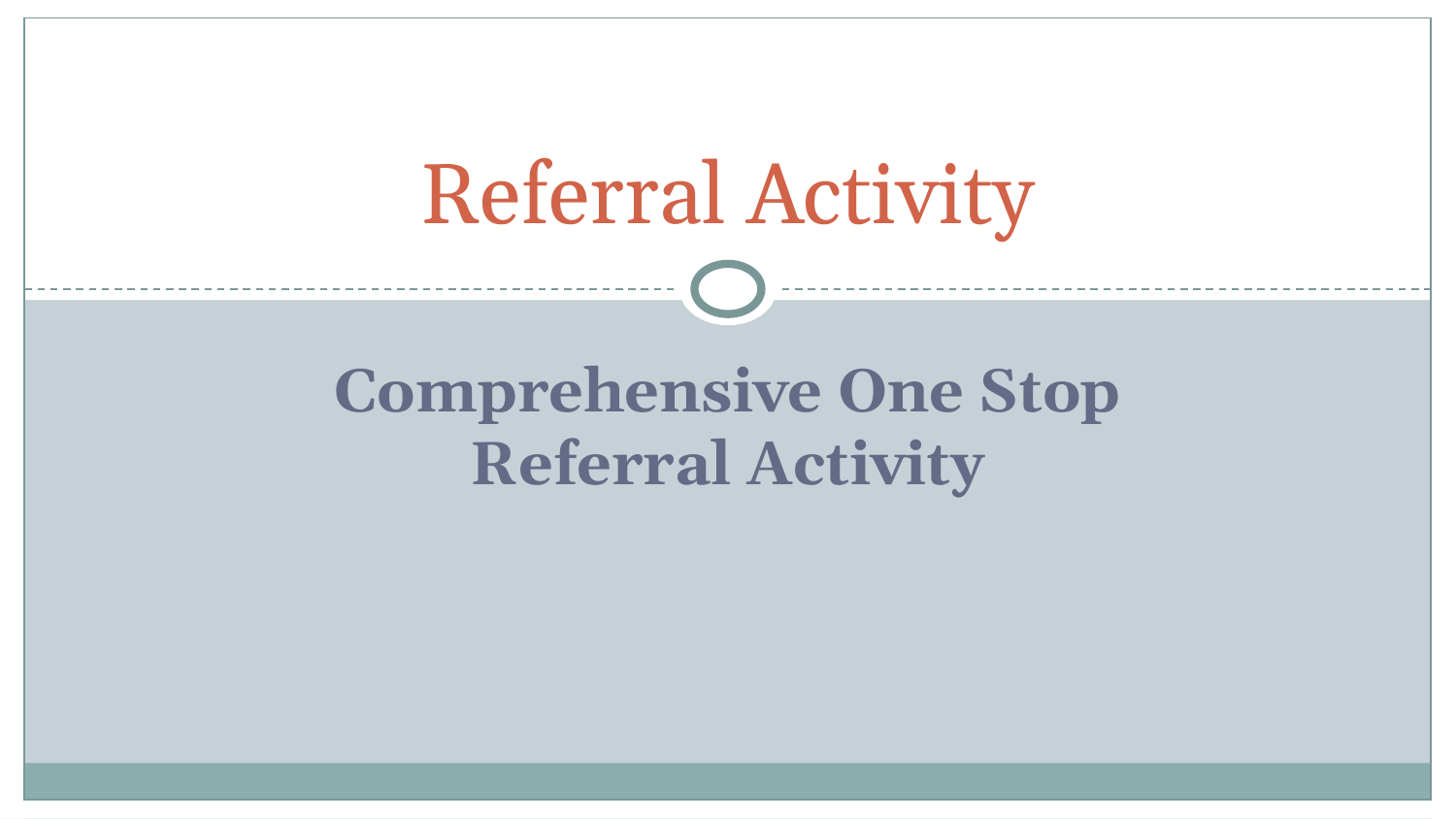

# Referral Activity
Comprehensive One Stop Referral Activity